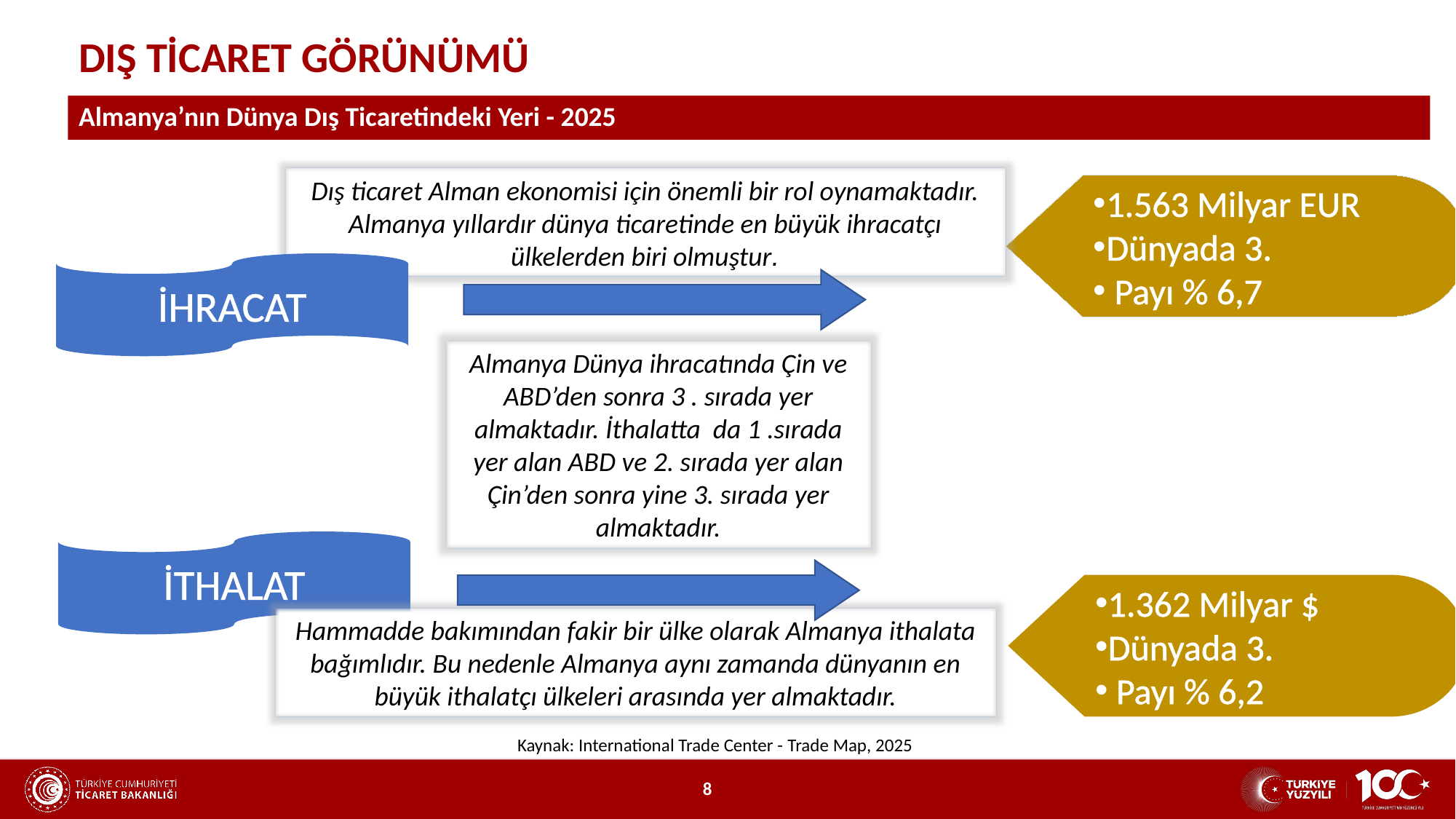

# DIŞ TİCARET GÖRÜNÜMÜ
Almanya’nın Dünya Dış Ticaretindeki Yeri - 2025
Dış ticaret Alman ekonomisi için önemli bir rol oynamaktadır. Almanya yıllardır dünya ticaretinde en büyük ihracatçı ülkelerden biri olmuştur.
1.563 Milyar EUR
Dünyada 3.
 Payı % 6,7
İHRACAT

Almanya Dünya ihracatında Çin ve ABD’den sonra 3 . sırada yer almaktadır. İthalatta  da 1 .sırada yer alan ABD ve 2. sırada yer alan Çin’den sonra yine 3. sırada yer almaktadır.
İTHALAT

1.362 Milyar $
Dünyada 3.
 Payı % 6,2
Hammadde bakımından fakir bir ülke olarak Almanya ithalata bağımlıdır. Bu nedenle Almanya aynı zamanda dünyanın en büyük ithalatçı ülkeleri arasında yer almaktadır.
Kaynak: International Trade Center - Trade Map, 2025